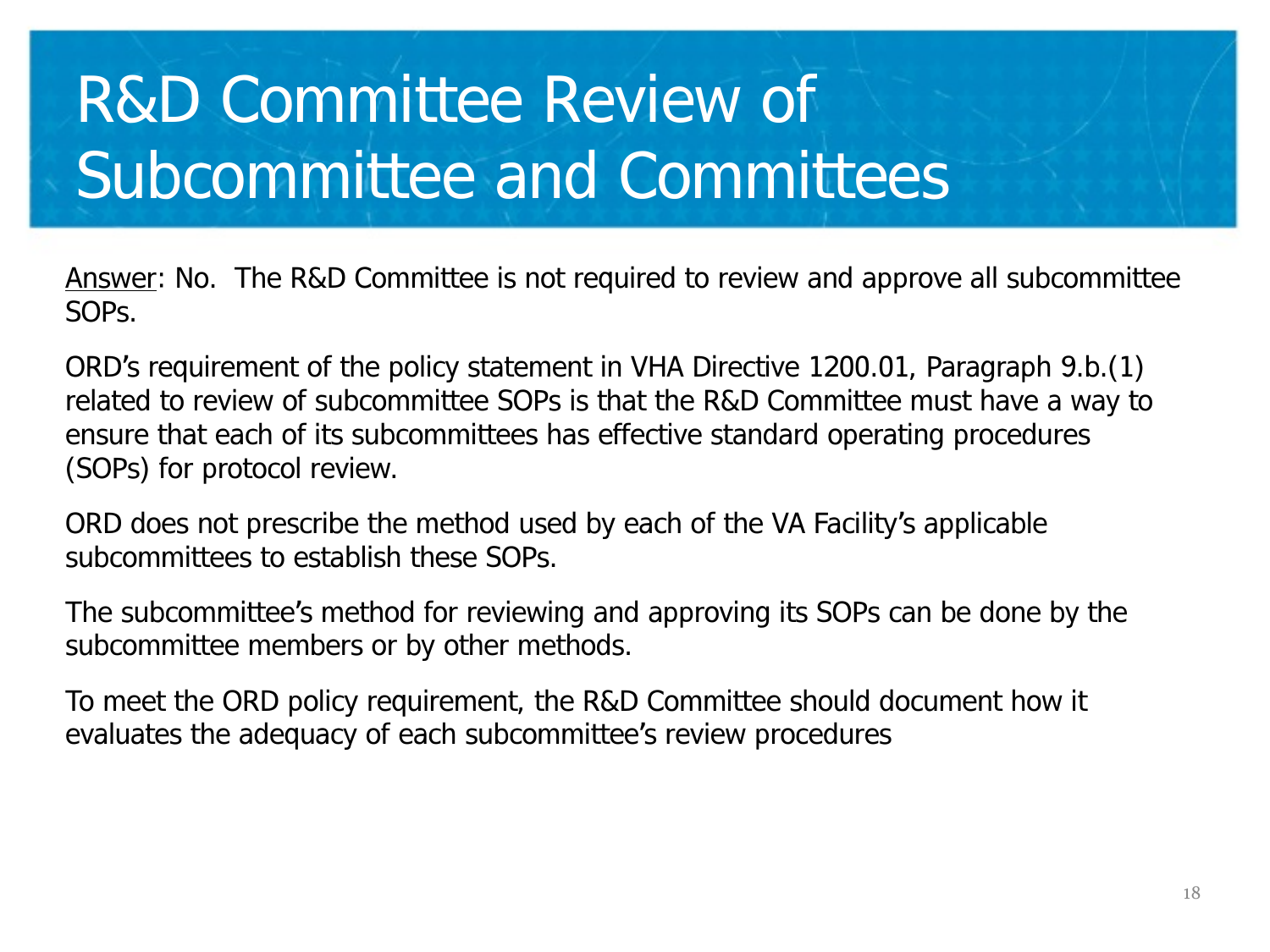

# R&D Committee Review of Subcommittee and Committees
Answer: No.  The R&D Committee is not required to review and approve all subcommittee SOPs.
ORD’s requirement of the policy statement in VHA Directive 1200.01, Paragraph 9.b.(1) related to review of subcommittee SOPs is that the R&D Committee must have a way to ensure that each of its subcommittees has effective standard operating procedures (SOPs) for protocol review.
ORD does not prescribe the method used by each of the VA Facility’s applicable subcommittees to establish these SOPs.
The subcommittee’s method for reviewing and approving its SOPs can be done by the subcommittee members or by other methods.
To meet the ORD policy requirement, the R&D Committee should document how it evaluates the adequacy of each subcommittee’s review procedures